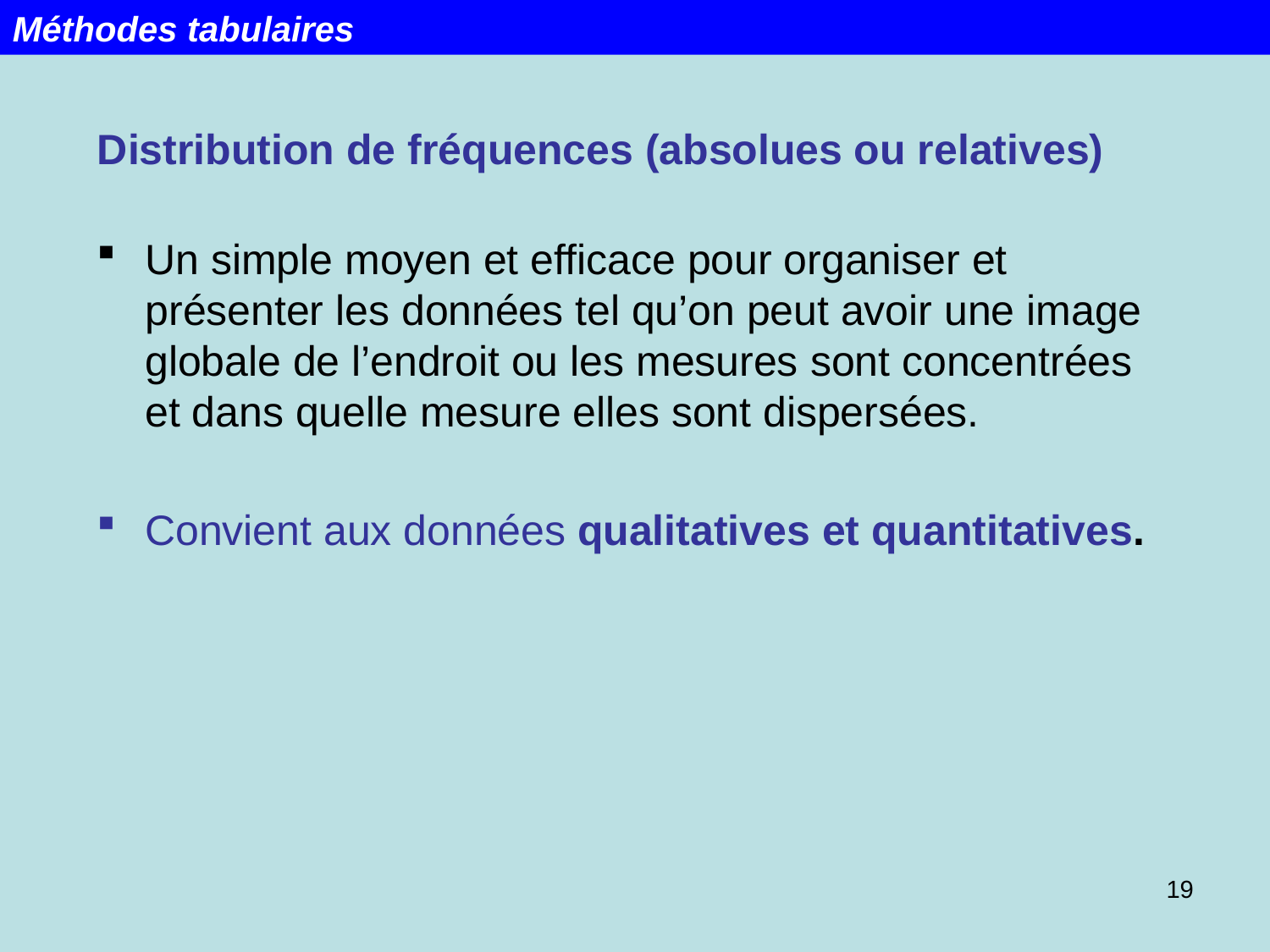

Méthodes tabulaires
Distribution de fréquences (absolues ou relatives)
Un simple moyen et efficace pour organiser et présenter les données tel qu’on peut avoir une image globale de l’endroit ou les mesures sont concentrées et dans quelle mesure elles sont dispersées.

Convient aux données qualitatives et quantitatives.

19